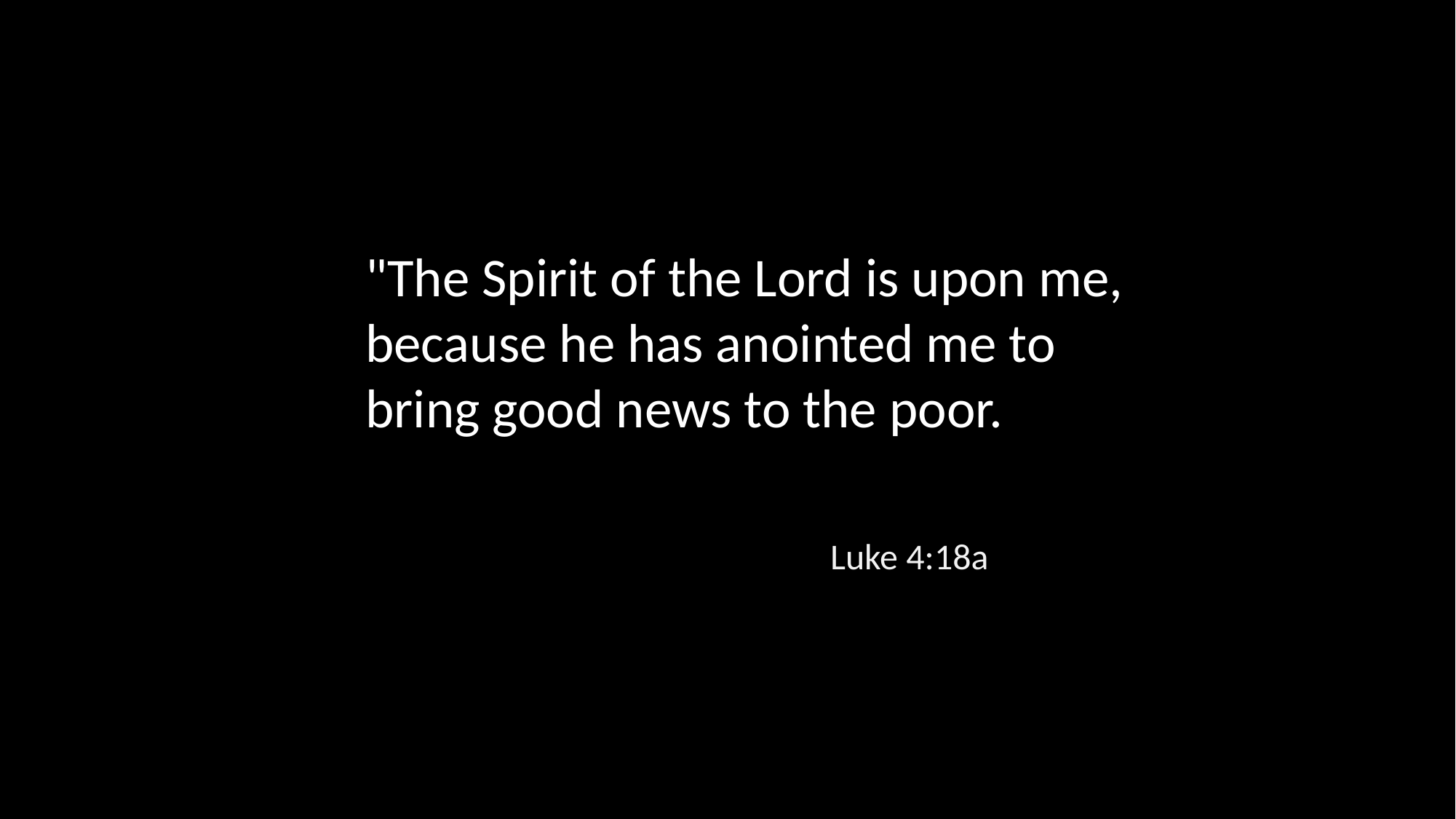

"The Spirit of the Lord is upon me, because he has anointed me to bring good news to the poor.
Luke 4:18a